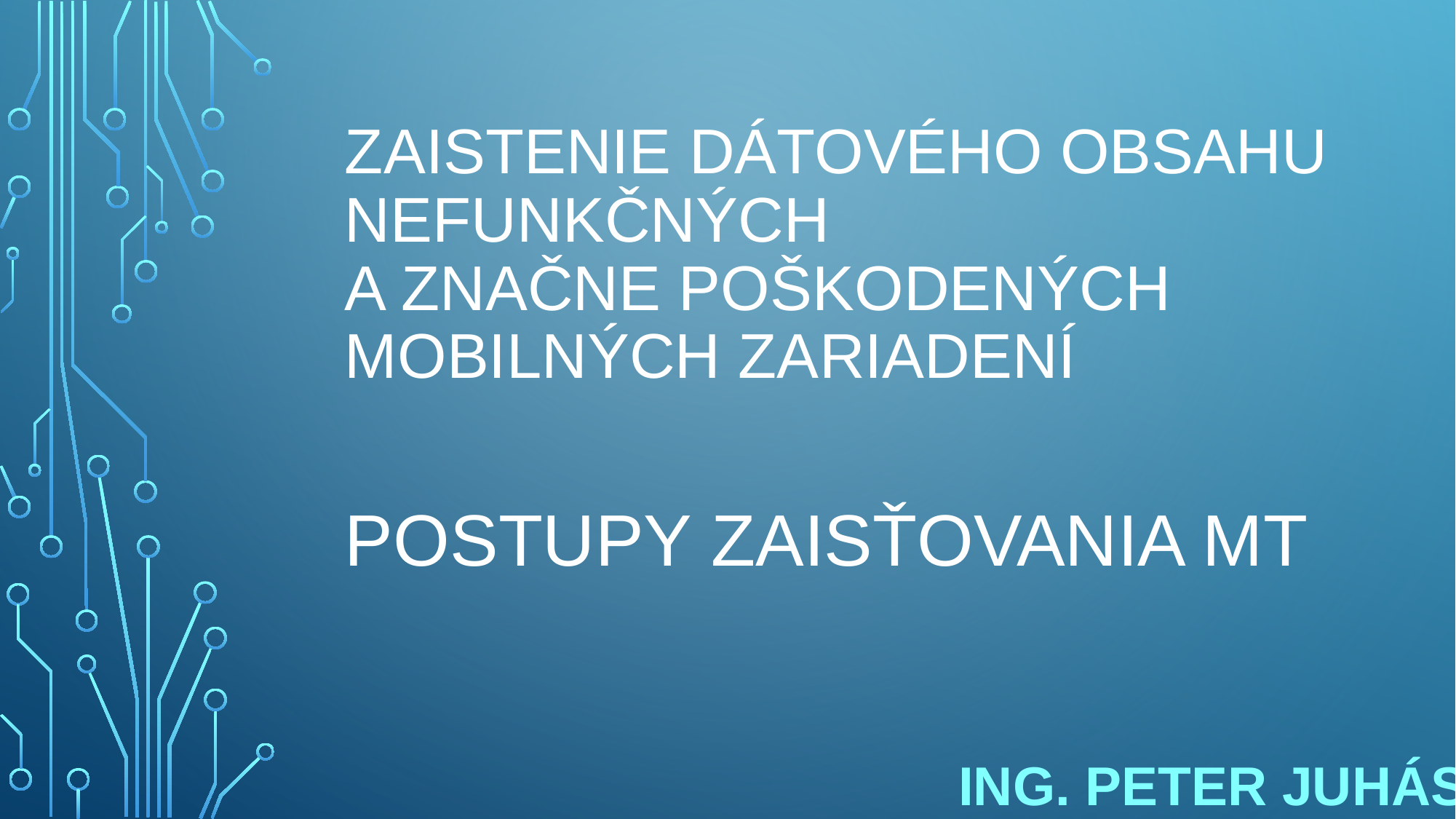

# Zaistenie dátového obsahu nefunkčných a značne poškodených mobilných zariadení
Postupy zaisťovania Mt
Ing. Peter juhás